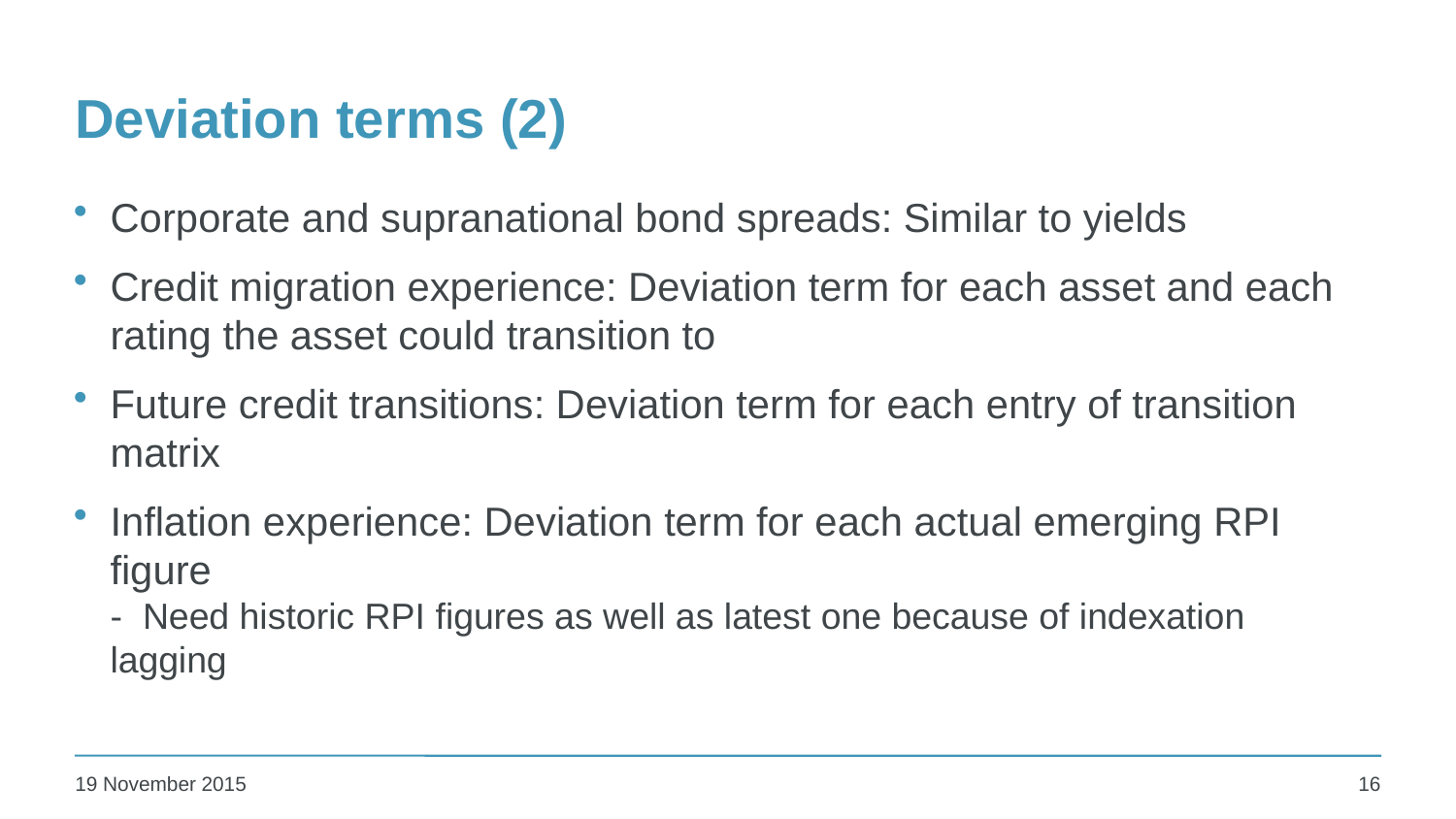

# Deviation terms (2)
Corporate and supranational bond spreads: Similar to yields
Credit migration experience: Deviation term for each asset and each rating the asset could transition to
Future credit transitions: Deviation term for each entry of transition matrix
Inflation experience: Deviation term for each actual emerging RPI figure
-  Need historic RPI figures as well as latest one because of indexation lagging
16
19 November 2015